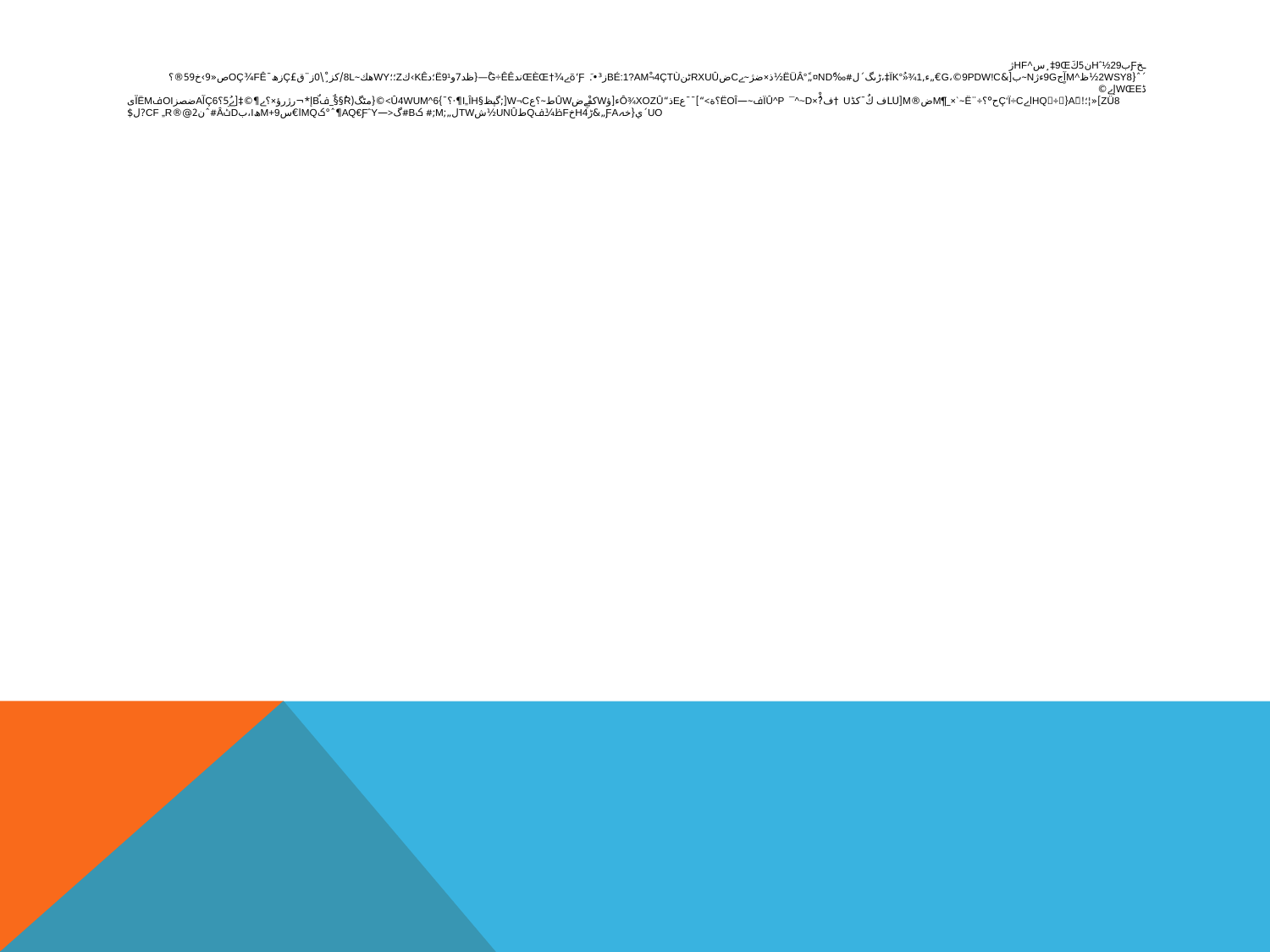

# ـخƒبhˆ½29ن5كَ9œ‡¸س^Hfژ ´ˆ{2wsY8½‌ظ^Mآٍج9gءژN~ب[&9pdW!­C‏©،g€„ء‚ïk°ُ»¾1‡،ڑںگ´ل#‰ëüâ°ً„¤NDً½ذ×ضژ~ےCضrxUûٹنBé‌:1?Amْ¬4çTùز³‍•.ƒَ‘ةے¾†œèŒندg÷êê—ْ{ظد7وë9¹؛دkê›كZ‎؛؛wyهك~8L/كز‏¸ْ\0‎ز¨ق£çزھ¯fê¾ےo‎çص«9›خ59®؟ڈWœEإے©
zü8]«¦؛‎!ےaَ{ے÷ےHqاےç‘ï÷Cح°؟ے÷¨ë~`×_ےے¶µےض®µ[‎luےف كٌ¯كڈUے‎†ف?ُْ×ïû^p¯^~Dف~—ëOî؟ة>‍“]¯¯ےعeذ“ô¾­xozûء[ؤW‎کفْ‏ےِضûWط~؟عw¬C[‏;گپظ§i„îH­¶·؟¯}û4WUµ^6>©{ےمٹگ(R§ٌ§_فBٌإ*¬رژرؤ×؟ے¶©‡[ے‏ُ5ِ؟ç6آaضصزoI‎ف¤ëµ‏ïى
UO´ي{خہƒA„&ڑh4خFظ¼فqطUnû½شTWل„;M;# کB#گ<‌—aQ€ƒˆy¶ˆ°کMQا€سM+9ھi،بdٹâ#ˆن2@®	Cf „r?ل$